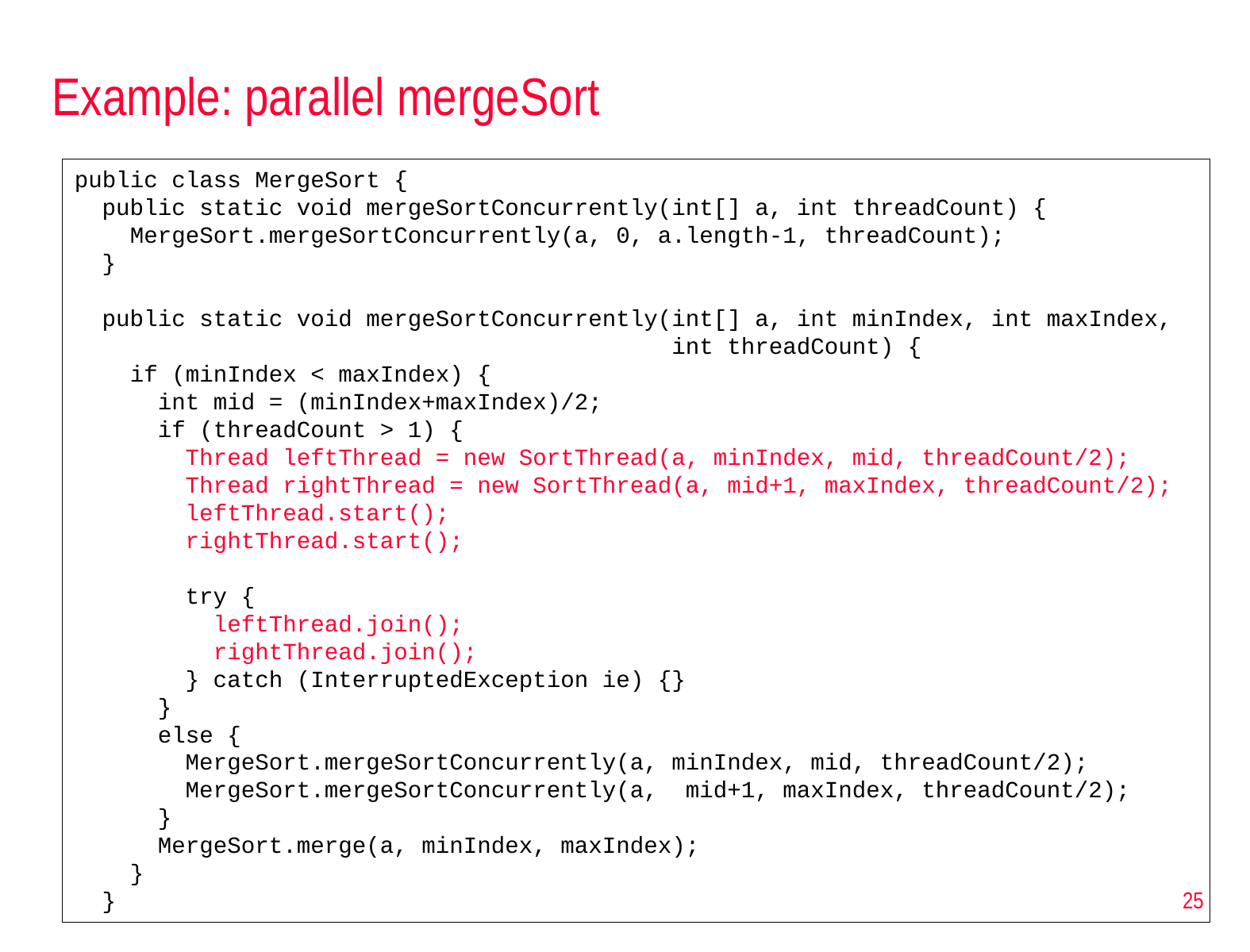

# Example: parallel mergeSort
public class MergeSort {
  public static void mergeSortConcurrently(int[] a, int threadCount) {
    MergeSort.mergeSortConcurrently(a, 0, a.length-1, threadCount);
  }

  public static void mergeSortConcurrently(int[] a, int minIndex, int maxIndex,
                                           int threadCount) {
    if (minIndex < maxIndex) {
      int mid = (minIndex+maxIndex)/2;
      if (threadCount > 1) {
        Thread leftThread = new SortThread(a, minIndex, mid, threadCount/2);
        Thread rightThread = new SortThread(a, mid+1, maxIndex, threadCount/2);
        leftThread.start();
        rightThread.start();

        try {
          leftThread.join();
          rightThread.join();
        } catch (InterruptedException ie) {}
      }
      else {
        MergeSort.mergeSortConcurrently(a, minIndex, mid, threadCount/2);
        MergeSort.mergeSortConcurrently(a,  mid+1, maxIndex, threadCount/2);
      }
      MergeSort.merge(a, minIndex, maxIndex);
    }
  }
25